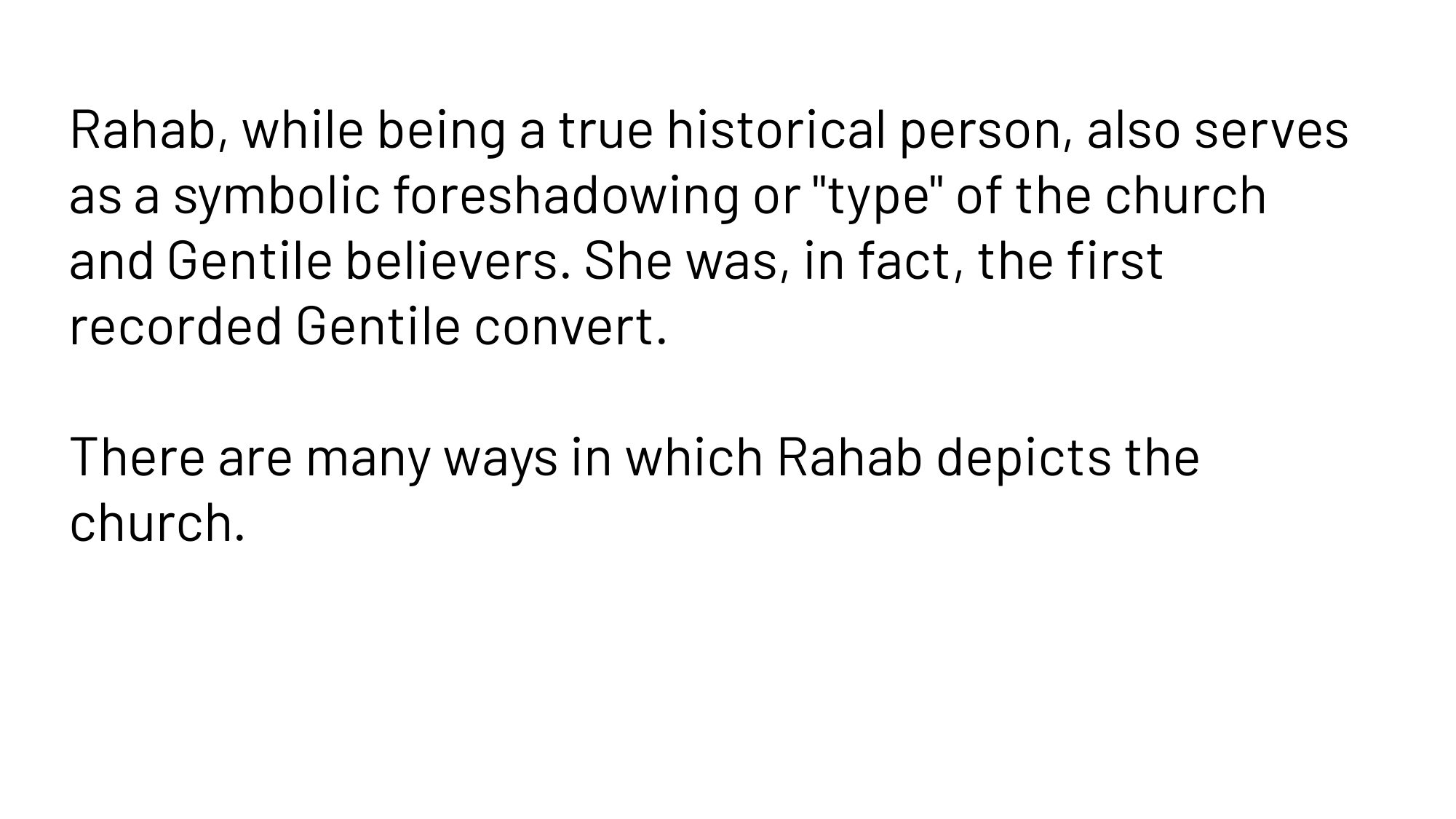

Rahab, while being a true historical person, also serves as a symbolic foreshadowing or "type" of the church and Gentile believers. She was, in fact, the first recorded Gentile convert.

There are many ways in which Rahab depicts the church.